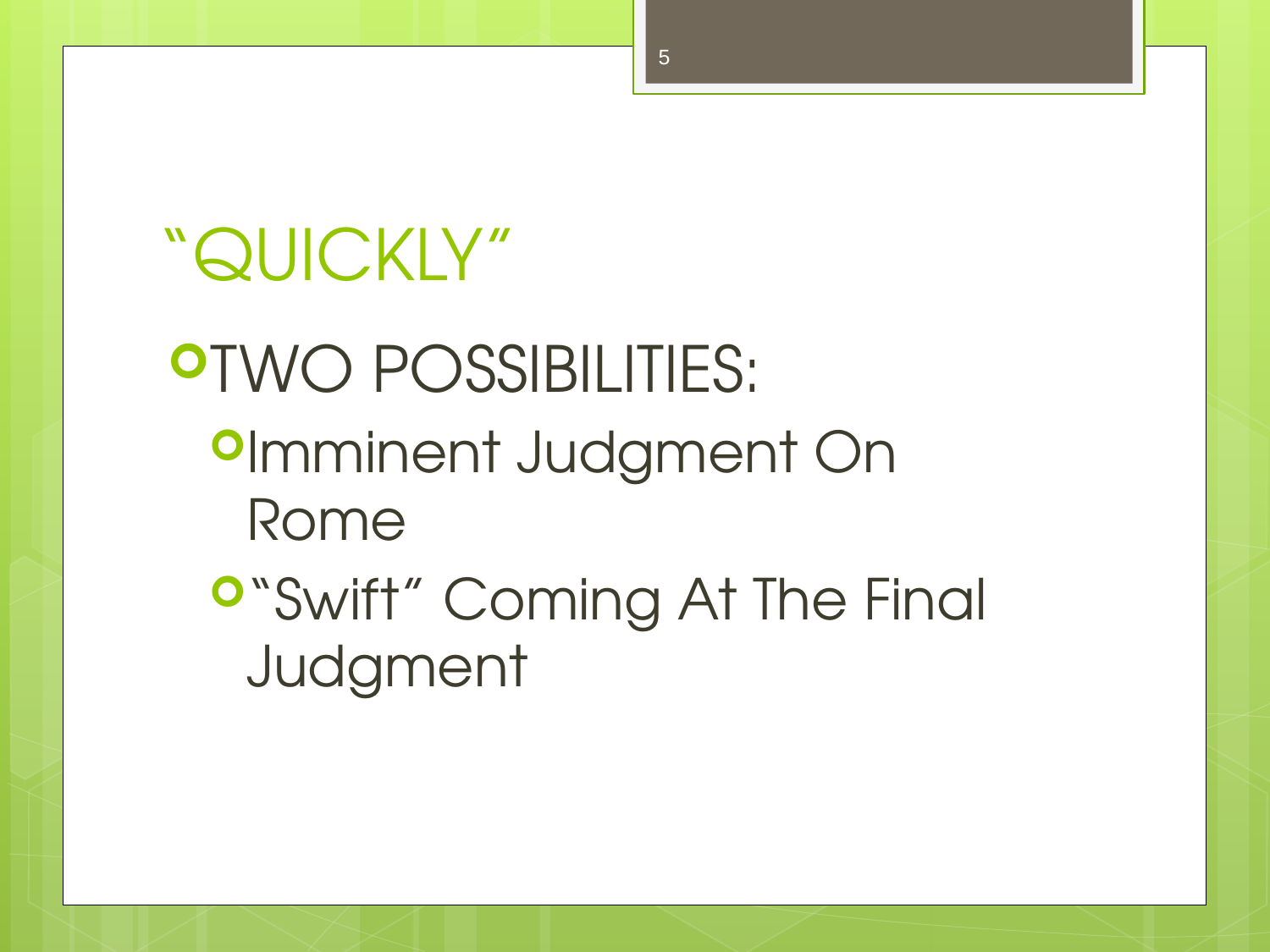

5
# “QUICKLY”
TWO POSSIBILITIES:
Imminent Judgment On Rome
“Swift” Coming At The Final Judgment